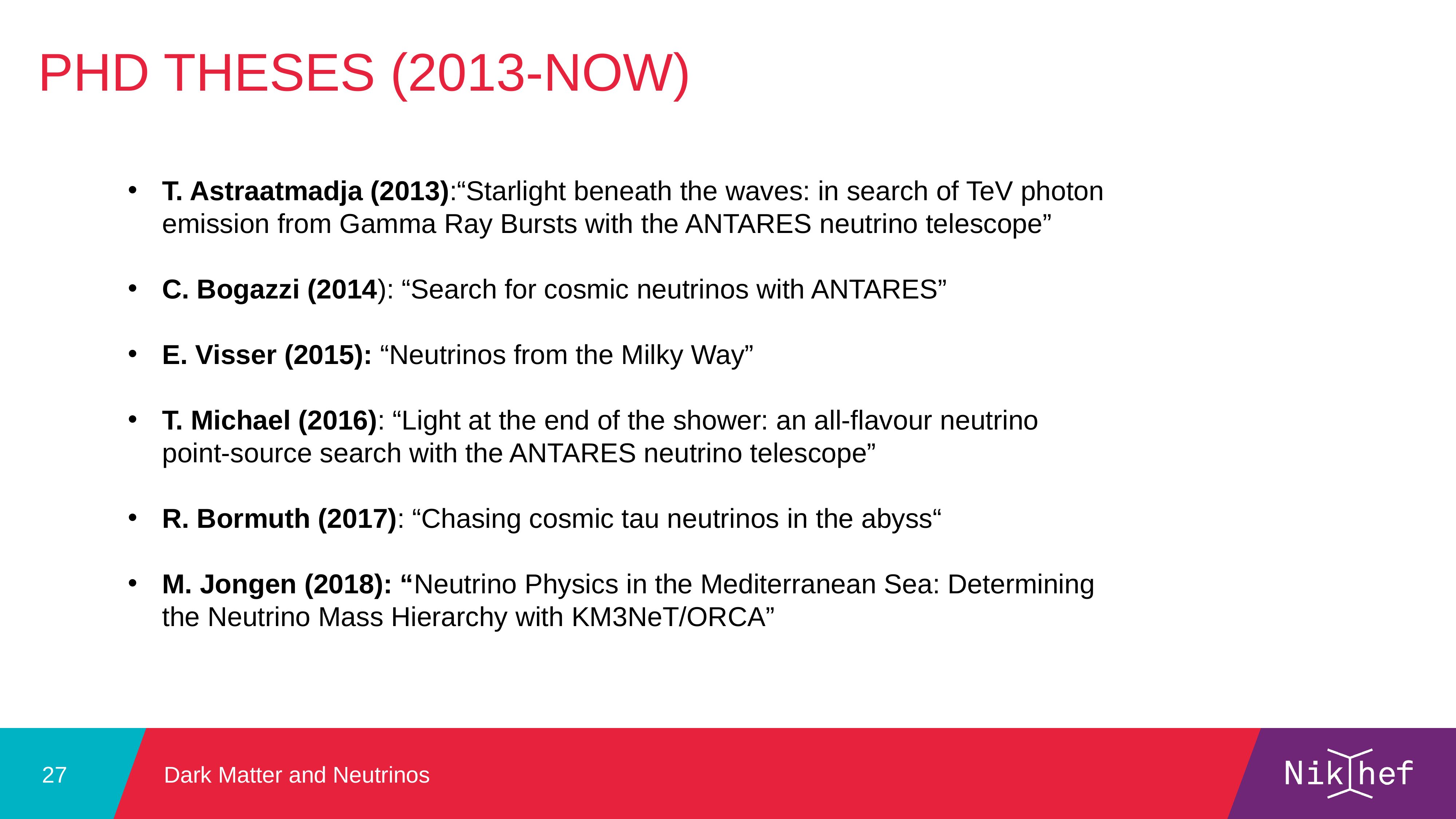

Phd Theses (2013-now)
T. Astraatmadja (2013):“Starlight beneath the waves: in search of TeV photon
emission from Gamma Ray Bursts with the ANTARES neutrino telescope”
C. Bogazzi (2014): “Search for cosmic neutrinos with ANTARES”

E. Visser (2015): “Neutrinos from the Milky Way”

T. Michael (2016): “Light at the end of the shower: an all-flavour neutrino
point-source search with the ANTARES neutrino telescope”

R. Bormuth (2017): “Chasing cosmic tau neutrinos in the abyss“
M. Jongen (2018): “Neutrino Physics in the Mediterranean Sea: Determining
the Neutrino Mass Hierarchy with KM3NeT/ORCA”
Dark Matter and Neutrinos
27